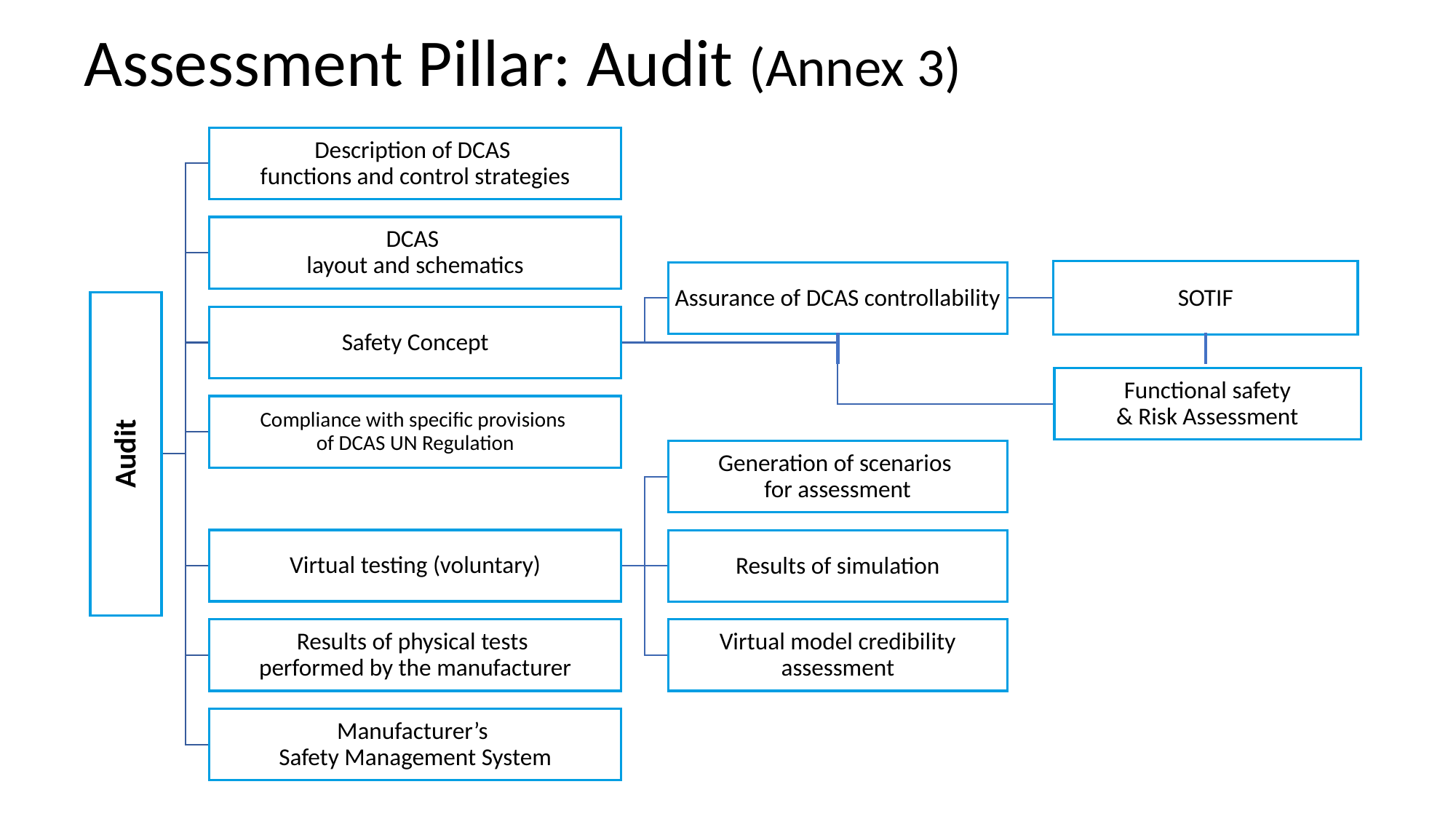

# Assessment Pillar: Audit (Annex 3)

Audit
Description of DCAS
functions and control strategies
DCAS
layout and schematics
Safety Concept
Assurance of DCAS controllability
SOTIF
Functional safety
& Risk Assessment
Compliance with specific provisions
of DCAS UN Regulation
Virtual testing (voluntary)
Generation of scenarios
for assessment
Results of simulation
Virtual model credibility assessment
Results of physical tests
performed by the manufacturer
Manufacturer’s
Safety Management System
x